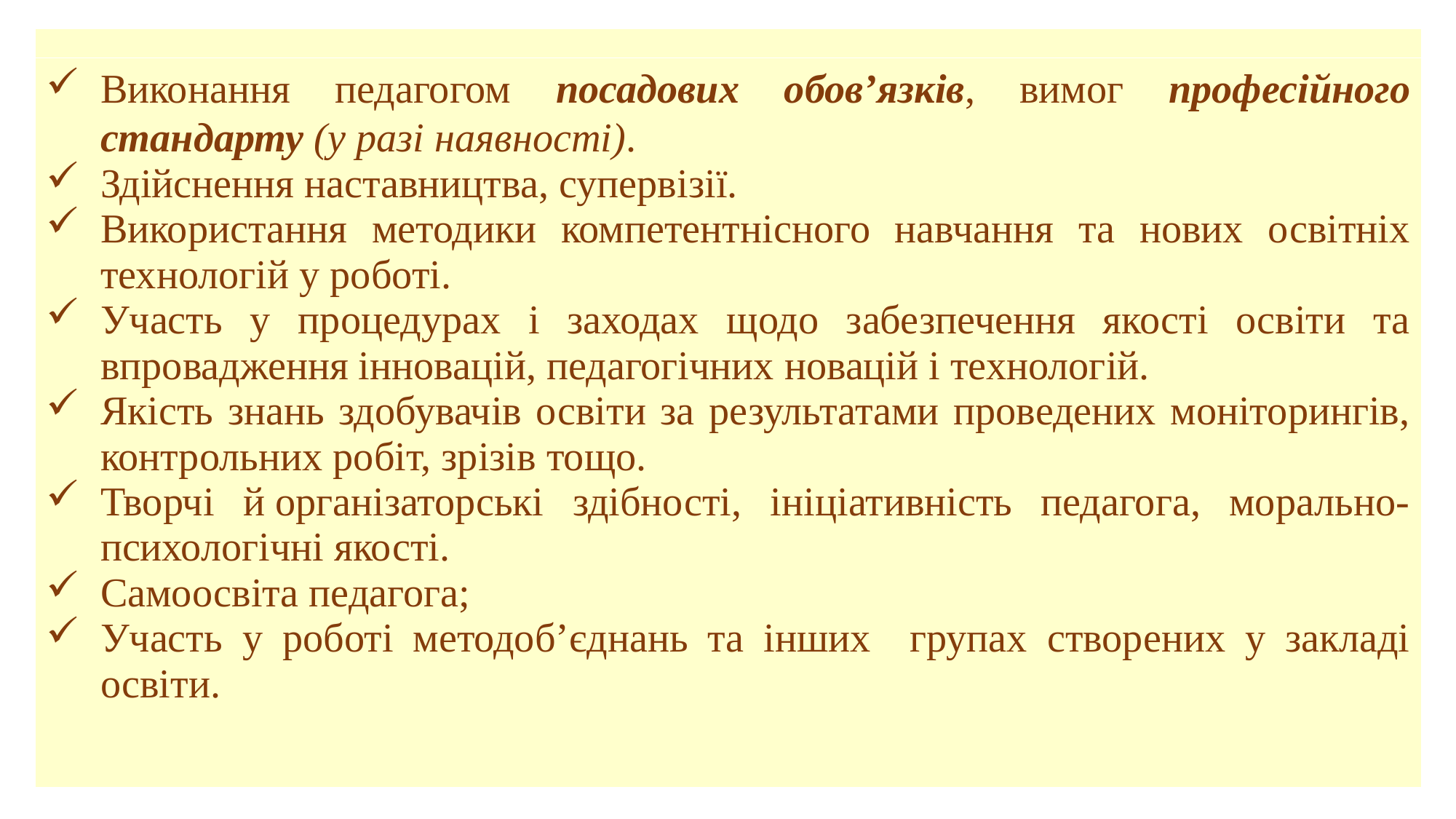

|  |
| --- |
| Виконання педагогом посадових обов’язків, вимог професійного стандарту (у разі наявності). Здійснення наставництва, супервізії. Використання методики компетентнісного навчання та нових освітніх технологій у роботі. Участь у процедурах і заходах щодо забезпечення якості освіти та впровадження інновацій, педагогічних новацій і технологій. Якість знань здобувачів освіти за результатами проведених моніторингів, контрольних робіт, зрізів тощо. Творчі й організаторські здібності, ініціативність педагога, морально-психологічні якості. Самоосвіта педагога; Участь у роботі методоб’єднань та інших групах створених у закладі освіти. |